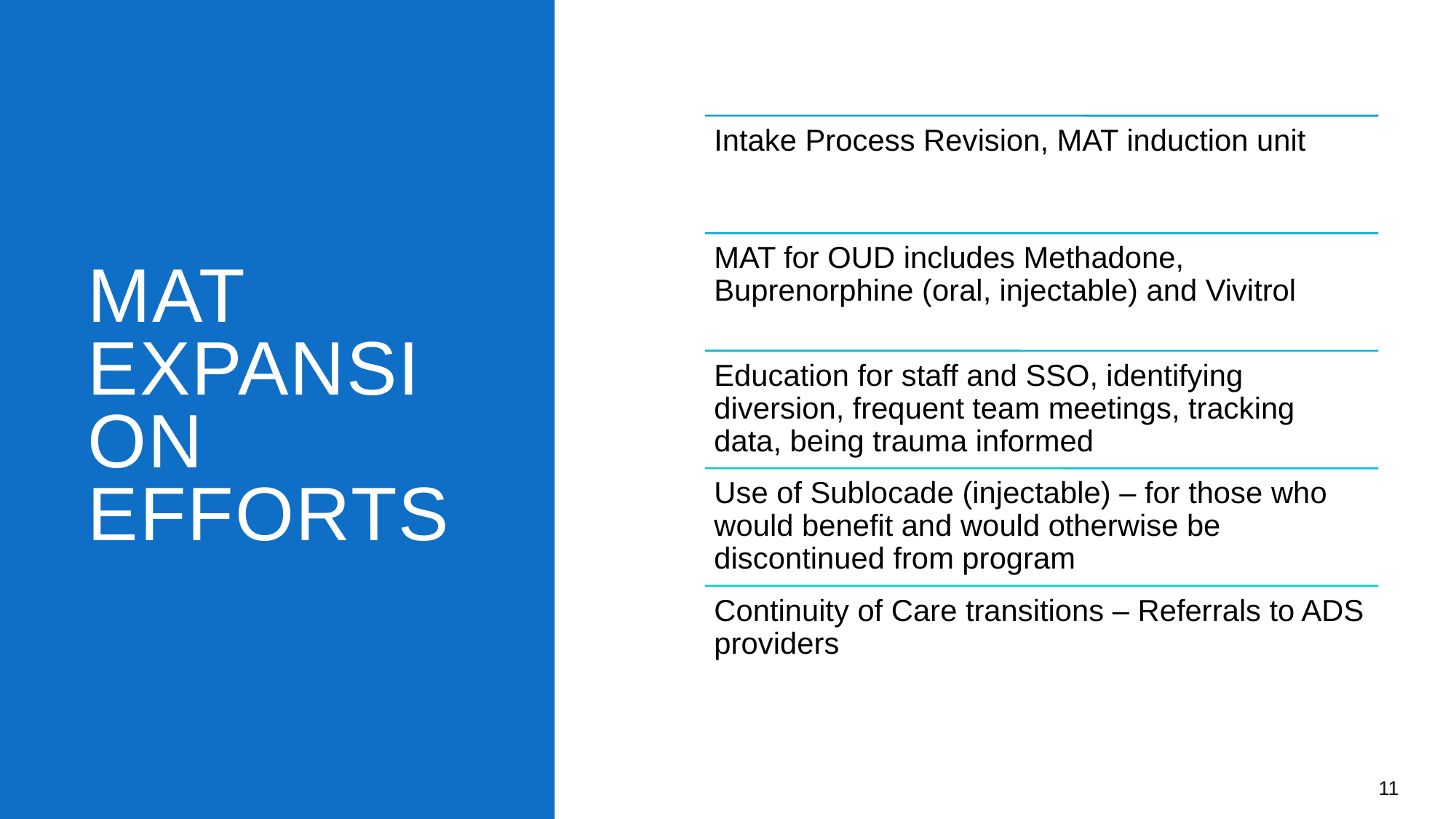

# MAT Expansion efforts
Intake Process Revision, MAT induction unit
MAT for OUD includes Methadone, Buprenorphine (oral, injectable) and Vivitrol
Education for staff and SSO, identifying diversion, frequent team meetings, tracking data, being trauma informed
Use of Sublocade (injectable) – for those who would benefit and would otherwise be discontinued from program
Continuity of Care transitions – Referrals to ADS providers
11